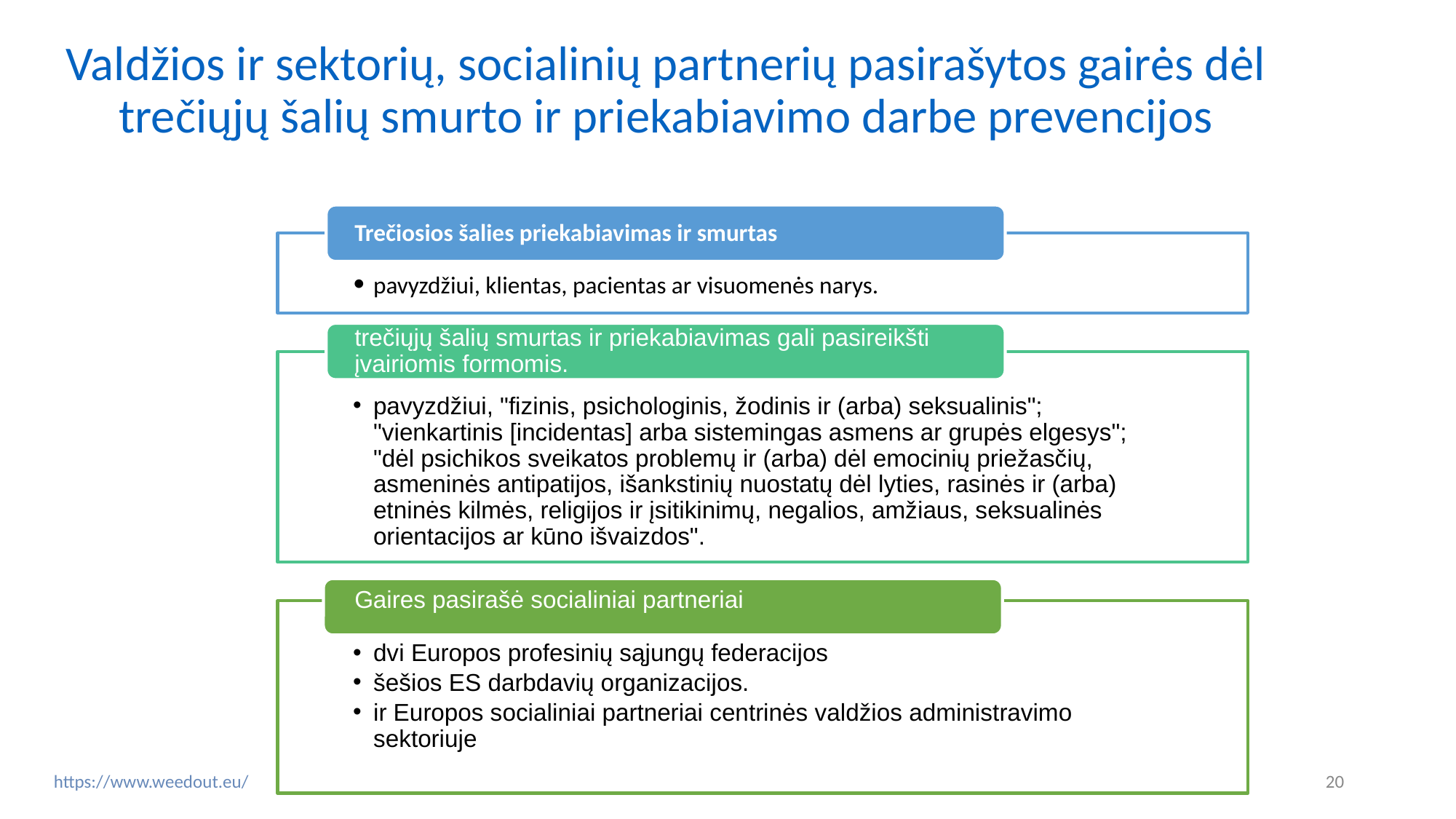

# Valdžios ir sektorių, socialinių partnerių pasirašytos gairės dėl trečiųjų šalių smurto ir priekabiavimo darbe prevencijos

Trečiosios šalies priekabiavimas ir smurtas

pavyzdžiui, klientas, pacientas ar visuomenės narys.

pavyzdžiui, "fizinis, psichologinis, žodinis ir (arba) seksualinis"; "vienkartinis [incidentas] arba sistemingas asmens ar grupės elgesys"; "dėl psichikos sveikatos problemų ir (arba) dėl emocinių priežasčių, asmeninės antipatijos, išankstinių nuostatų dėl lyties, rasinės ir (arba) etninės kilmės, religijos ir įsitikinimų, negalios, amžiaus, seksualinės orientacijos ar kūno išvaizdos".

trečiųjų šalių smurtas ir priekabiavimas gali pasireikšti įvairiomis formomis.

Gaires pasirašė socialiniai partneriai

dvi Europos profesinių sąjungų federacijos
šešios ES darbdavių organizacijos.
ir Europos socialiniai partneriai centrinės valdžios administravimo sektoriuje

20
https://www.weedout.eu/